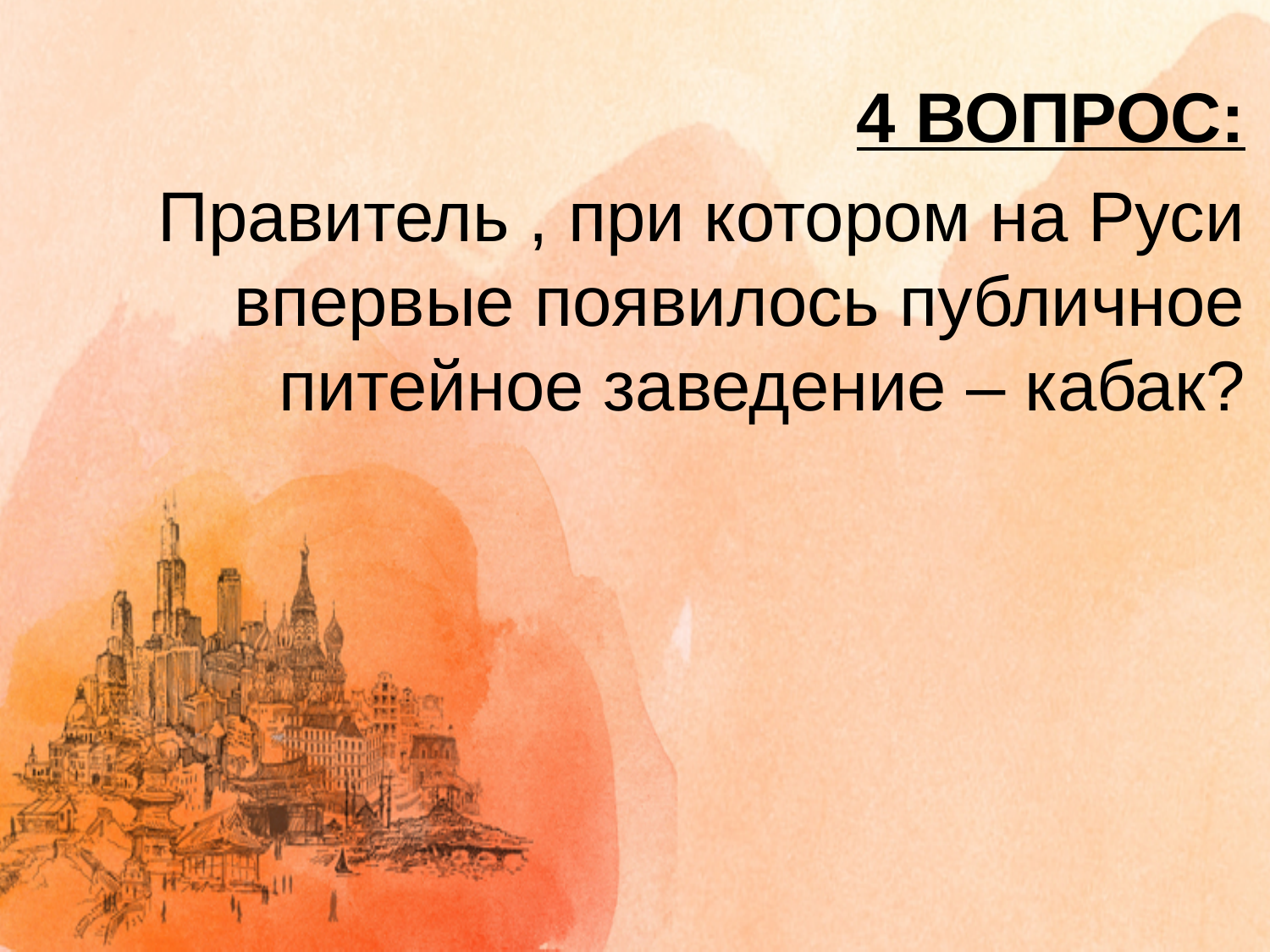

4 ВОПРОС:
Правитель , при котором на Руси впервые появилось публичное питейное заведение – кабак?